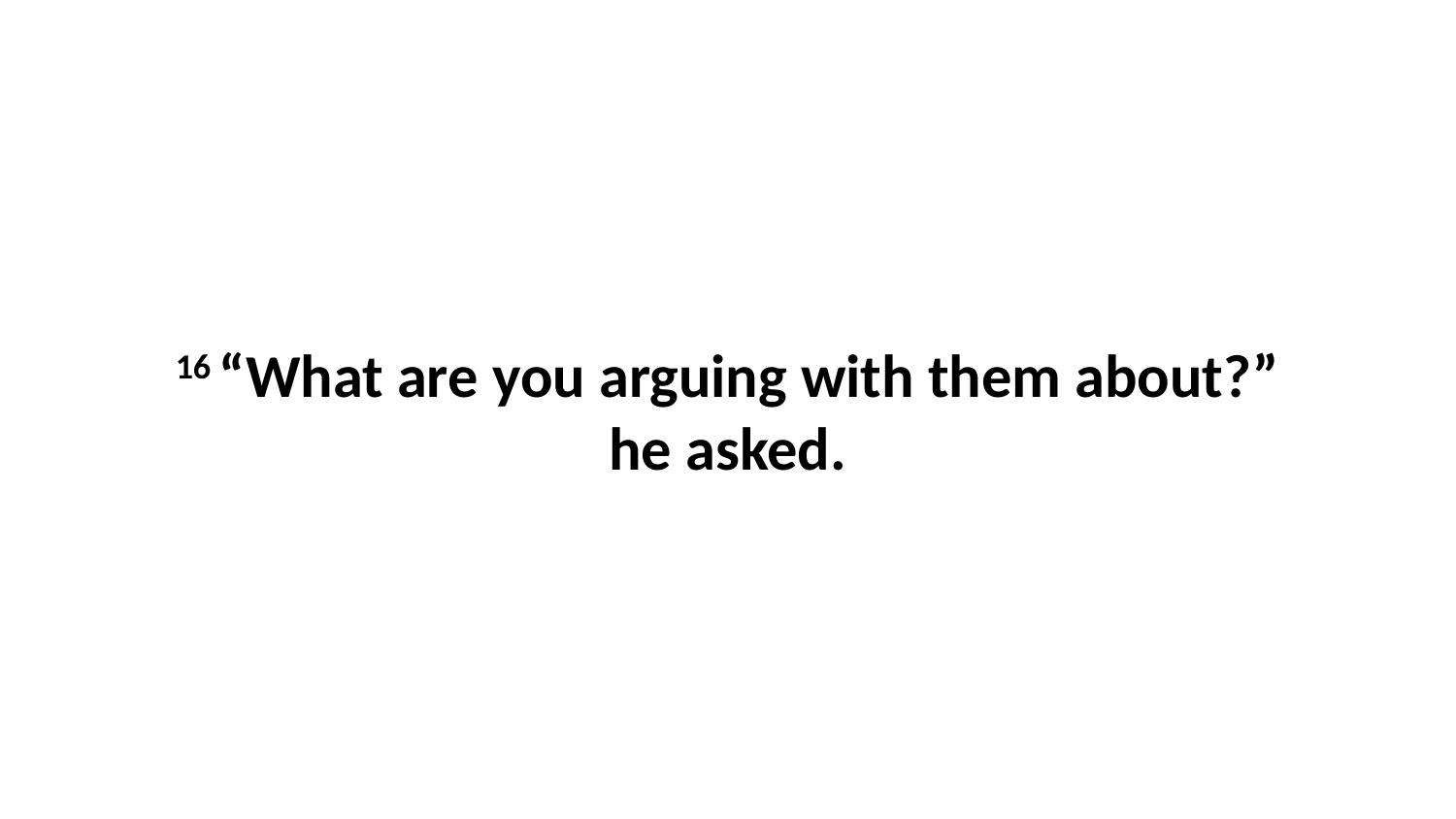

16 “What are you arguing with them about?” he asked.